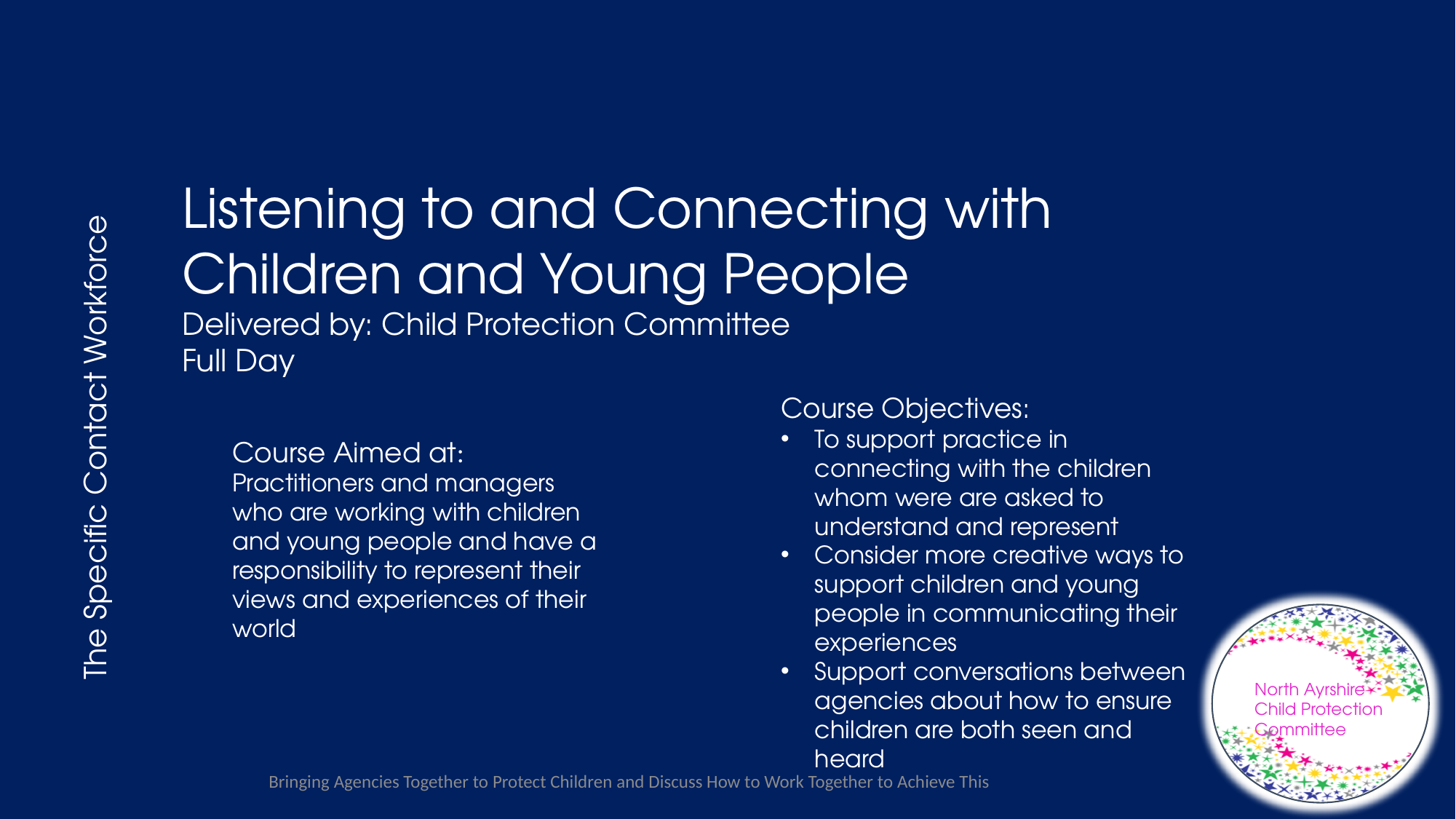

Listening to and Connecting with Children and Young People
Delivered by: Child Protection Committee
Full Day
Course Objectives:
To support practice in connecting with the children whom were are asked to understand and represent
Consider more creative ways to support children and young people in communicating their experiences
Support conversations between agencies about how to ensure children are both seen and heard
The Specific Contact Workforce
Course Aimed at:
Practitioners and managers who are working with children and young people and have a responsibility to represent their views and experiences of their world

North Ayrshire Child Protection Committee
Bringing Agencies Together to Protect Children and Discuss How to Work Together to Achieve This